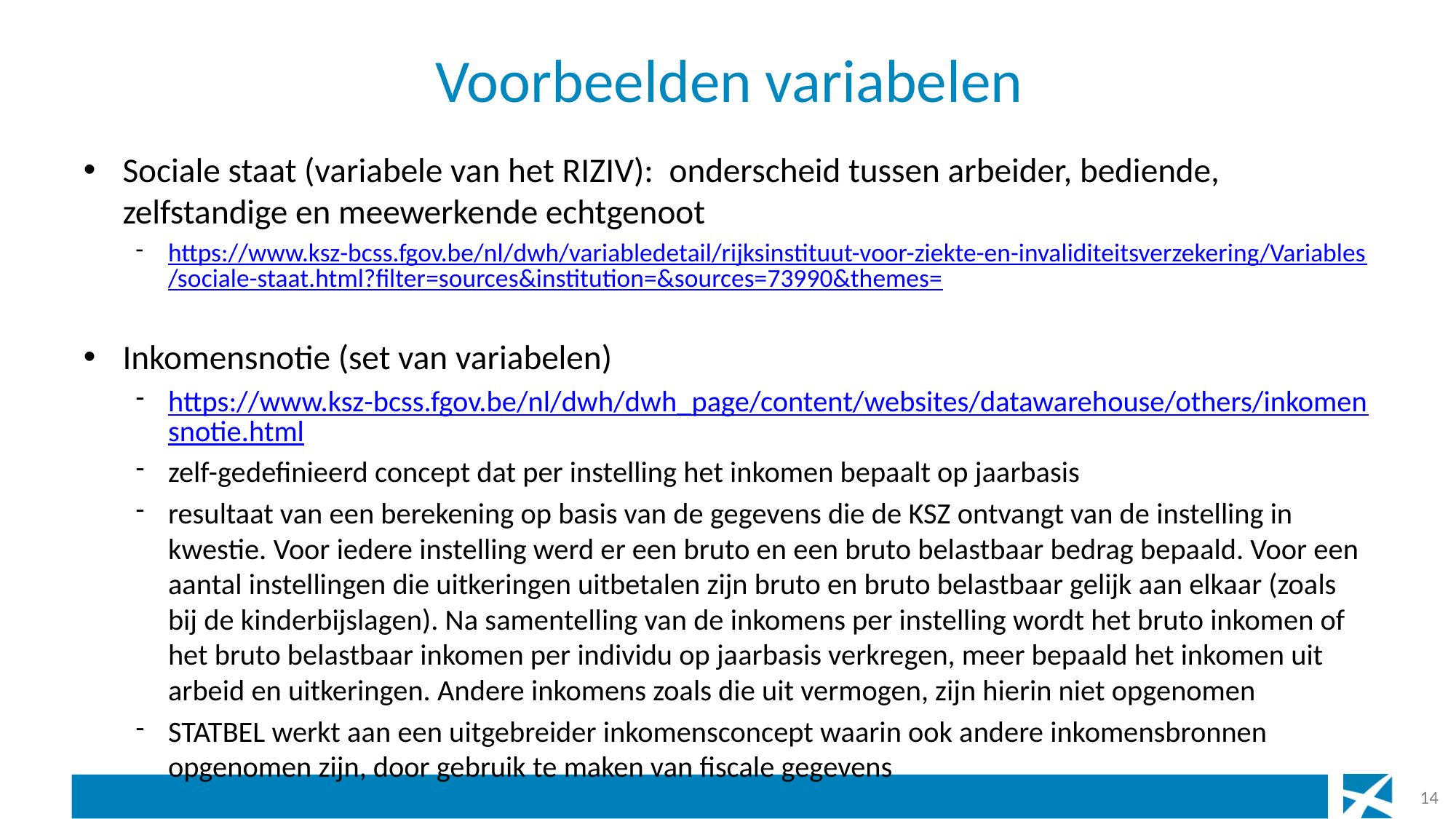

# Voorbeelden variabelen
Sociale staat (variabele van het RIZIV):  onderscheid tussen arbeider, bediende, zelfstandige en meewerkende echtgenoot
https://www.ksz-bcss.fgov.be/nl/dwh/variabledetail/rijksinstituut-voor-ziekte-en-invaliditeitsverzekering/Variables/sociale-staat.html?filter=sources&institution=&sources=73990&themes=

Inkomensnotie (set van variabelen)
https://www.ksz-bcss.fgov.be/nl/dwh/dwh_page/content/websites/datawarehouse/others/inkomensnotie.html
zelf-gedefinieerd concept dat per instelling het inkomen bepaalt op jaarbasis
resultaat van een berekening op basis van de gegevens die de KSZ ontvangt van de instelling in kwestie. Voor iedere instelling werd er een bruto en een bruto belastbaar bedrag bepaald. Voor een aantal instellingen die uitkeringen uitbetalen zijn bruto en bruto belastbaar gelijk aan elkaar (zoals bij de kinderbijslagen). Na samentelling van de inkomens per instelling wordt het bruto inkomen of het bruto belastbaar inkomen per individu op jaarbasis verkregen, meer bepaald het inkomen uit arbeid en uitkeringen. Andere inkomens zoals die uit vermogen, zijn hierin niet opgenomen
STATBEL werkt aan een uitgebreider inkomensconcept waarin ook andere inkomensbronnen opgenomen zijn, door gebruik te maken van fiscale gegevens

14